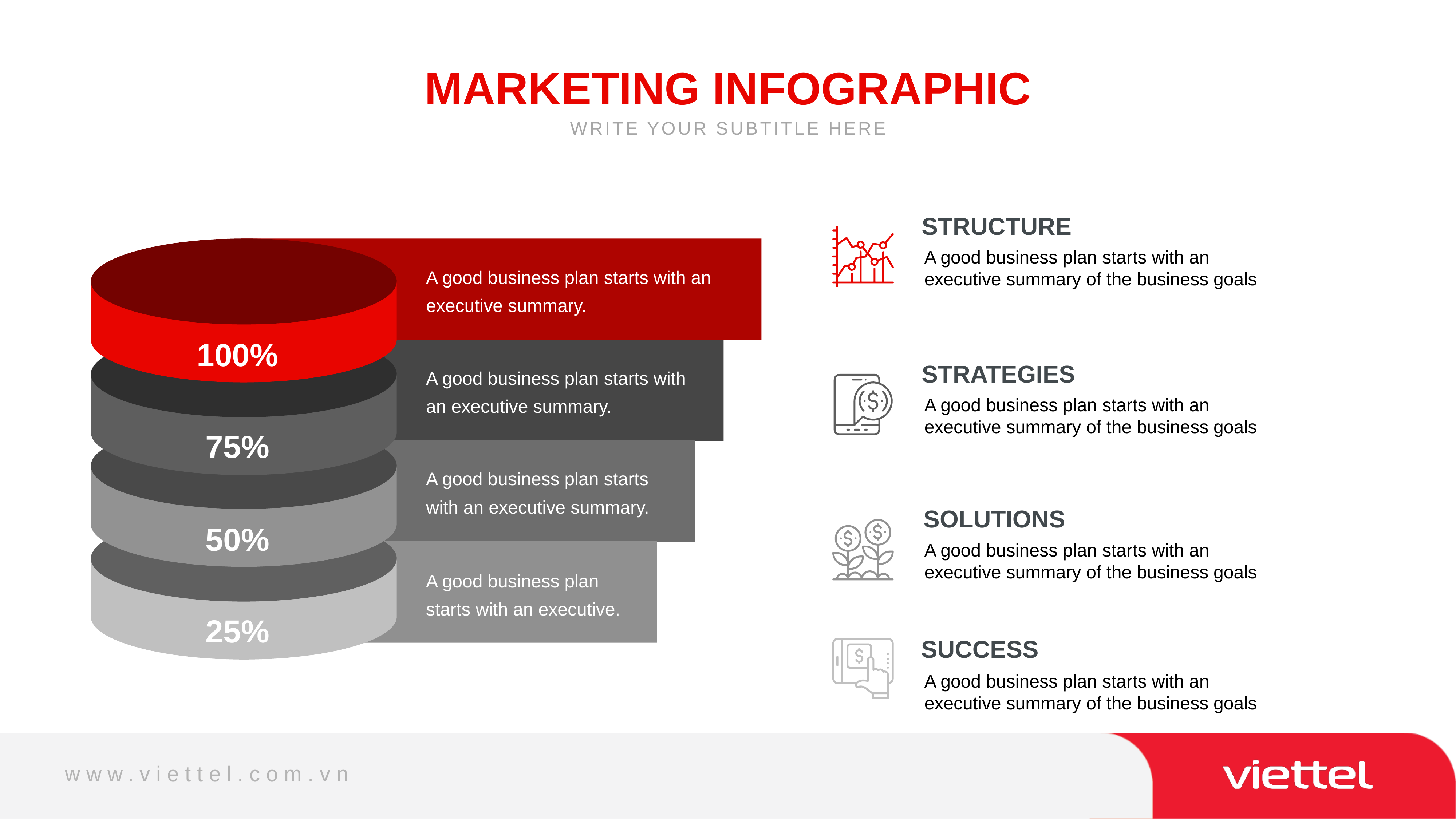

MARKETING INFOGRAPHIC
WRITE YOUR SUBTITLE HERE
STRUCTURE

A good business plan starts with an executive summary.
100%
A good business plan starts with an executive summary.
75%
A good business plan starts with an executive summary.
50%
A good business plan starts with an executive.
25%
A good business plan starts with an executive summary of the business goals
STRATEGIES

A good business plan starts with an executive summary of the business goals
SOLUTIONS

A good business plan starts with an executive summary of the business goals
SUCCESS

A good business plan starts with an executive summary of the business goals